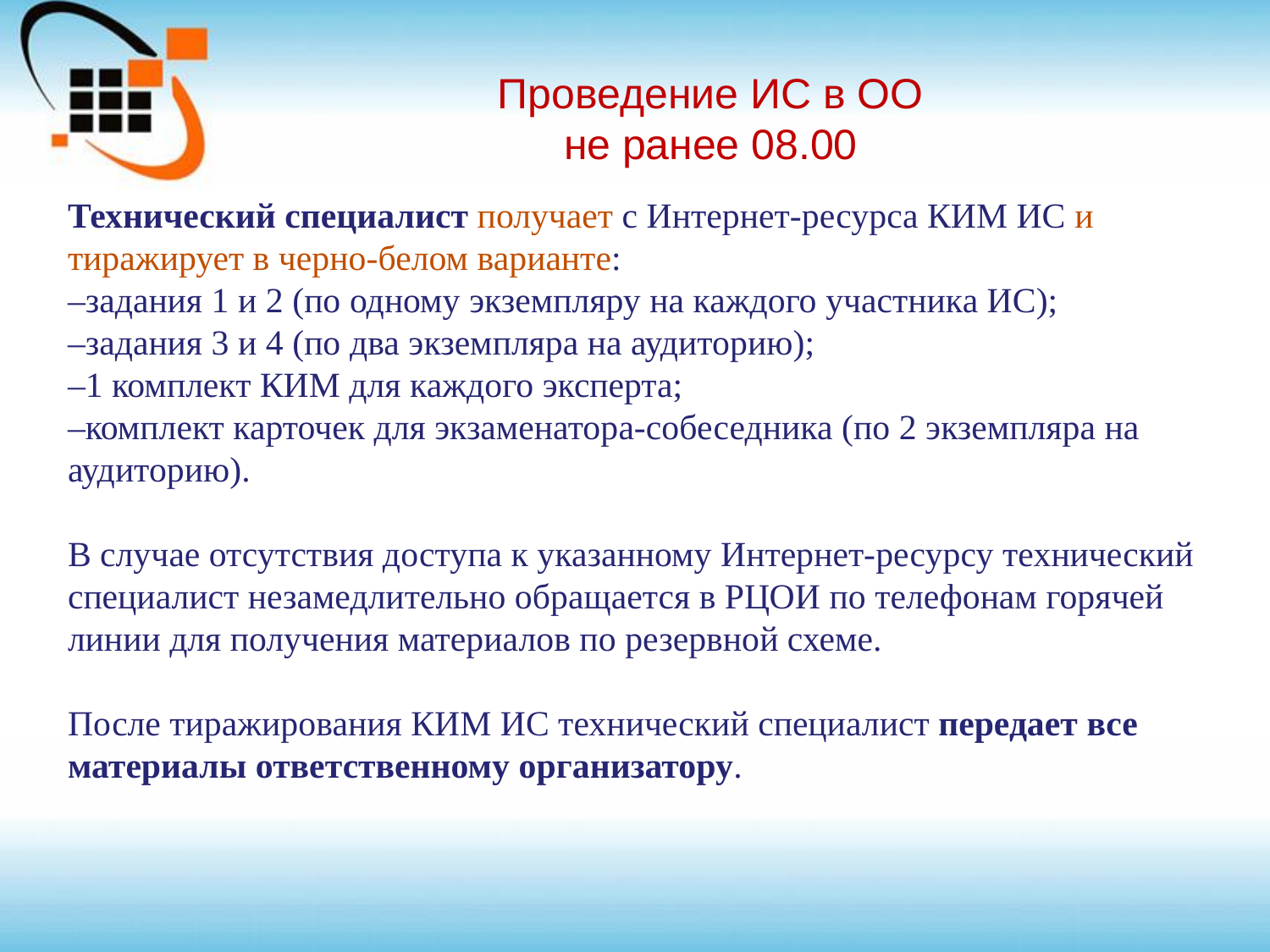

# Проведение ИС в ОО не ранее 08.00
Технический специалист получает с Интернет-ресурса КИМ ИС и тиражирует в черно-белом варианте:
–задания 1 и 2 (по одному экземпляру на каждого участника ИС);
–задания 3 и 4 (по два экземпляра на аудиторию);
–1 комплект КИМ для каждого эксперта;
–комплект карточек для экзаменатора-собеседника (по 2 экземпляра на аудиторию).

В случае отсутствия доступа к указанному Интернет-ресурсу технический специалист незамедлительно обращается в РЦОИ по телефонам горячей линии для получения материалов по резервной схеме.

После тиражирования КИМ ИС технический специалист передает все материалы ответственному организатору.